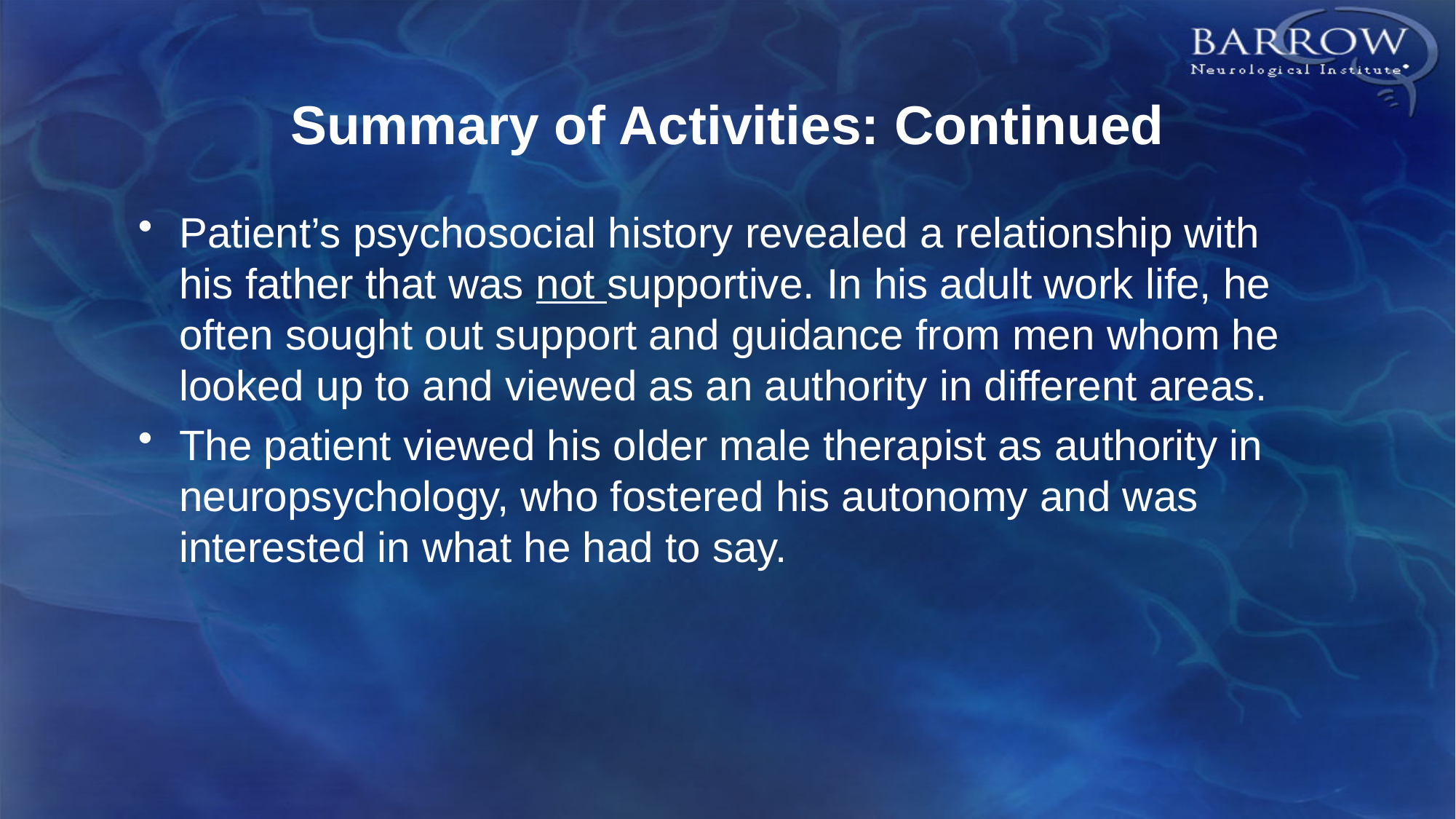

# Summary of Activities: Continued
Patient’s psychosocial history revealed a relationship with his father that was not supportive. In his adult work life, he often sought out support and guidance from men whom he looked up to and viewed as an authority in different areas.
The patient viewed his older male therapist as authority in neuropsychology, who fostered his autonomy and was interested in what he had to say.